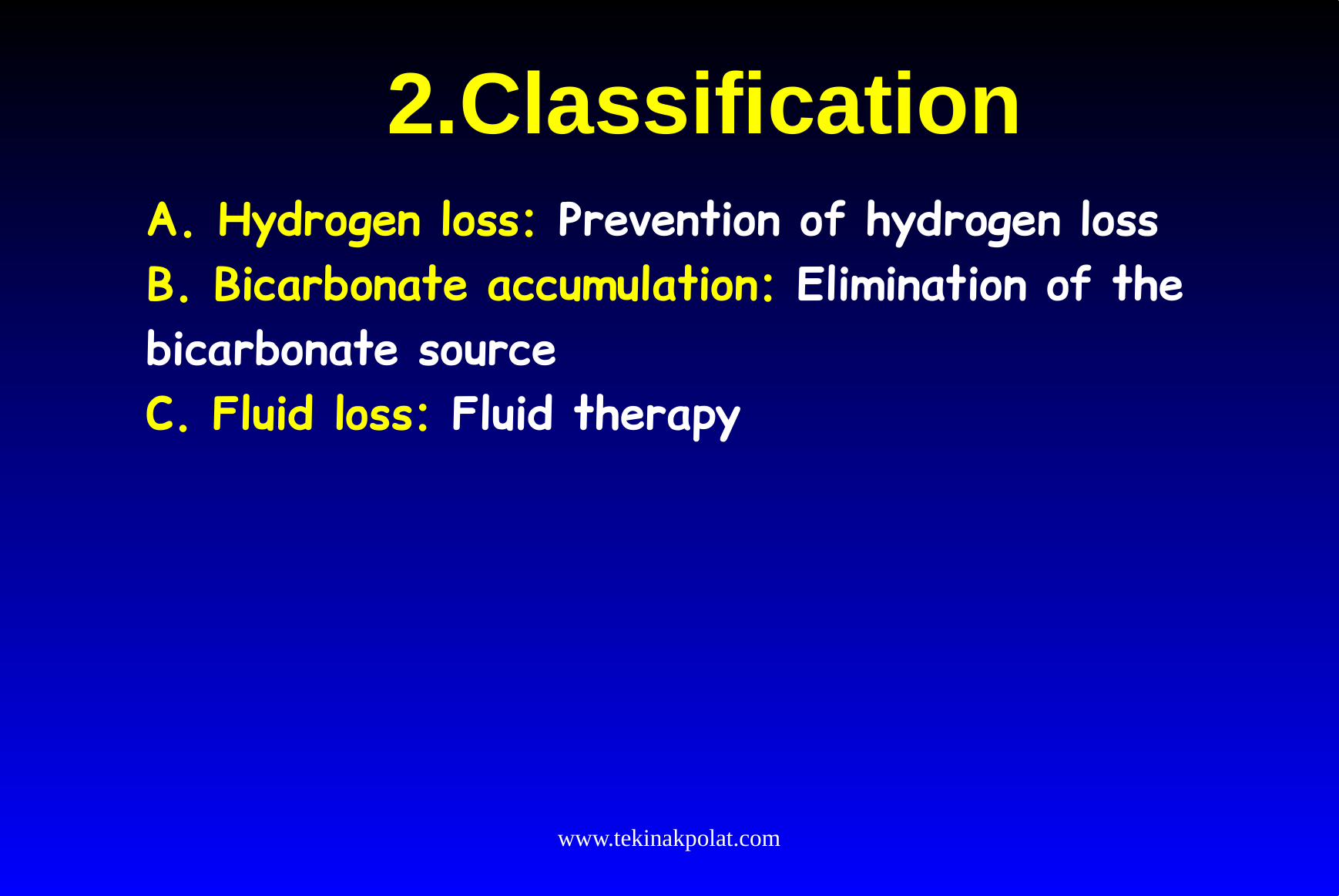

# 2.Classification
A. Hydrogen loss: Prevention of hydrogen loss
B. Bicarbonate accumulation: Elimination of the bicarbonate source
C. Fluid loss: Fluid therapy
www.tekinakpolat.com